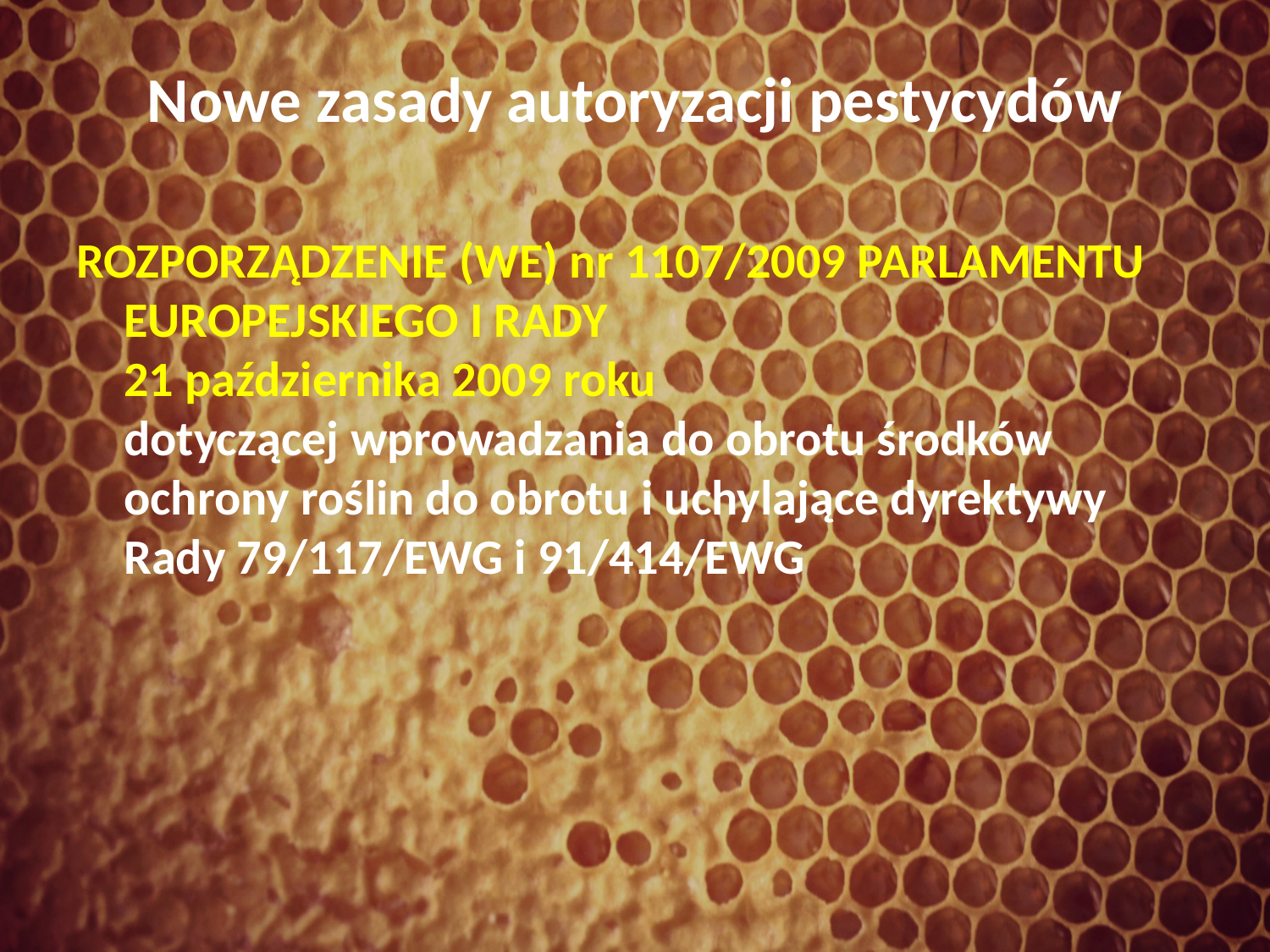

# Nowe zasady autoryzacji pestycydów
ROZPORZĄDZENIE (WE) nr 1107/2009 PARLAMENTU EUROPEJSKIEGO I RADY
21 października 2009 roku
dotyczącej wprowadzania do obrotu środków ochrony roślin do obrotu i uchylające dyrektywy Rady 79/117/EWG i 91/414/EWG